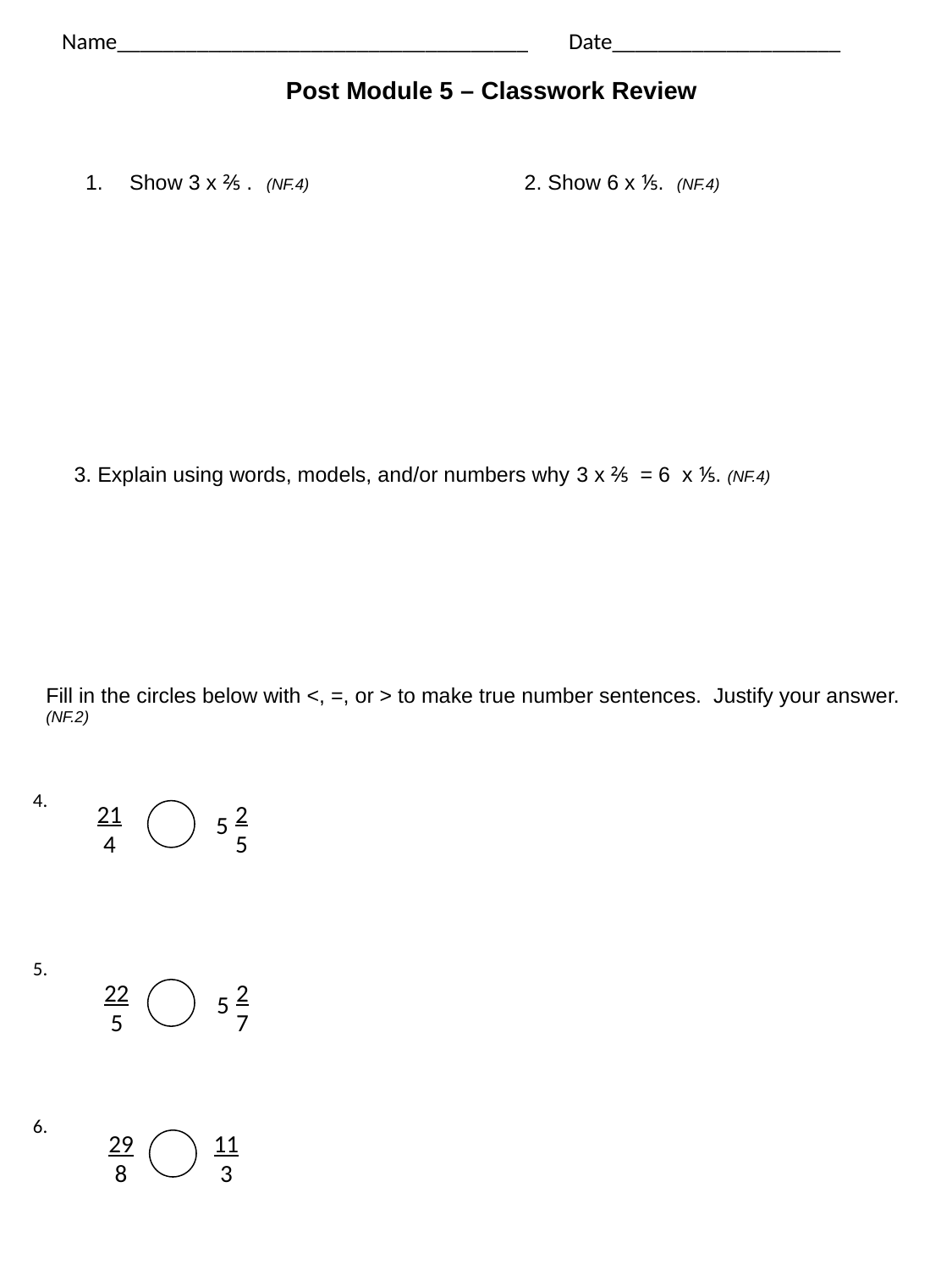

Name____________________________________        Date____________________
Post Module 5 – Classwork Review
Show 3 x ⅖ .  (NF.4)                                            2. Show 6 x ⅕.  (NF.4)
3. Explain using words, models, and/or numbers why 3 x ⅖  = 6  x ⅕. (NF.4)
Fill in the circles below with <, =, or > to make true number sentences.  Justify your answer. (NF.2)
4.
21
4
2
5

5
5.
22 5
2
7

5
6.
29
8
11 3